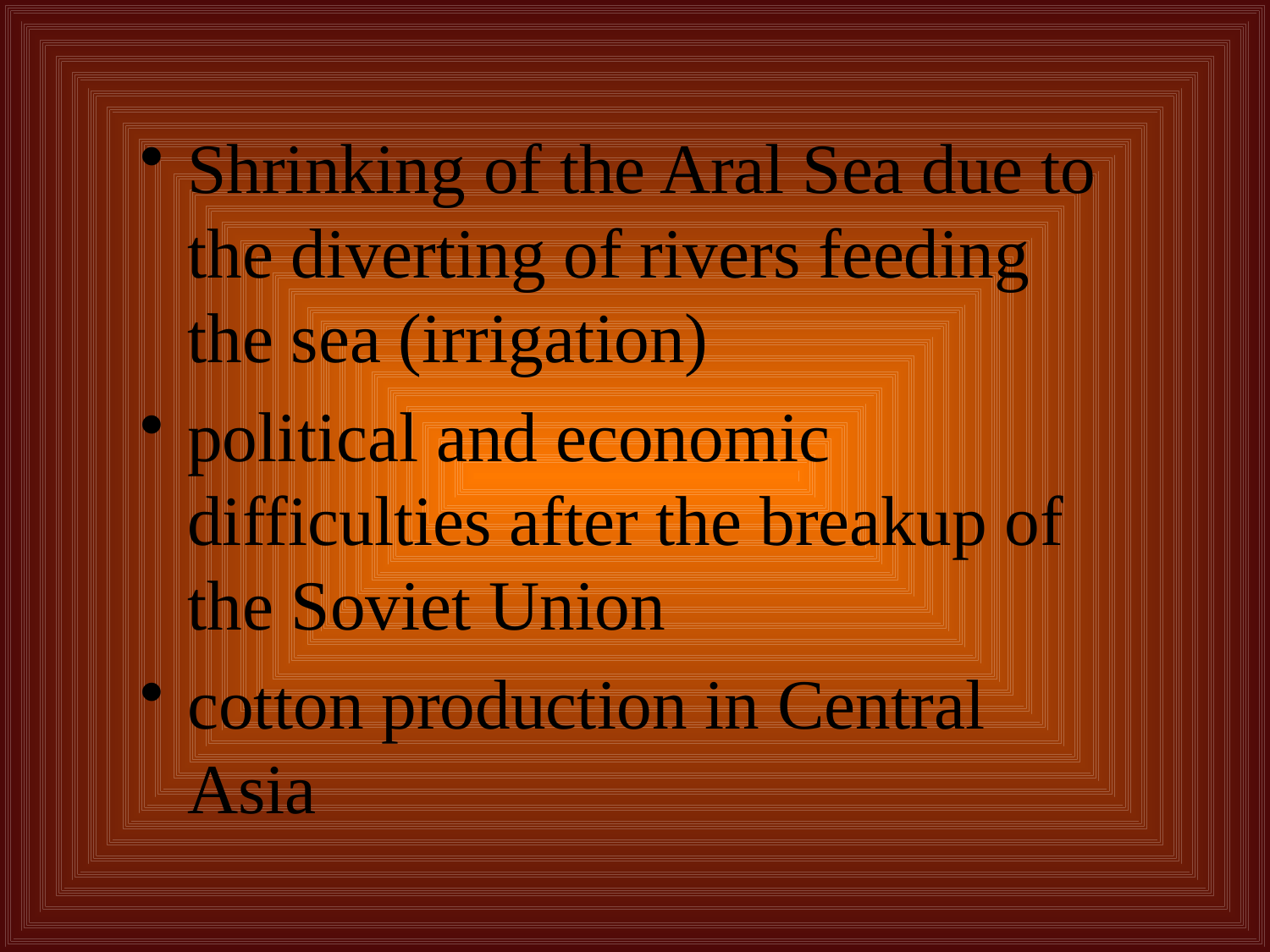

#
Shrinking of the Aral Sea due to the diverting of rivers feeding the sea (irrigation)
political and economic difficulties after the breakup of the Soviet Union
cotton production in Central Asia